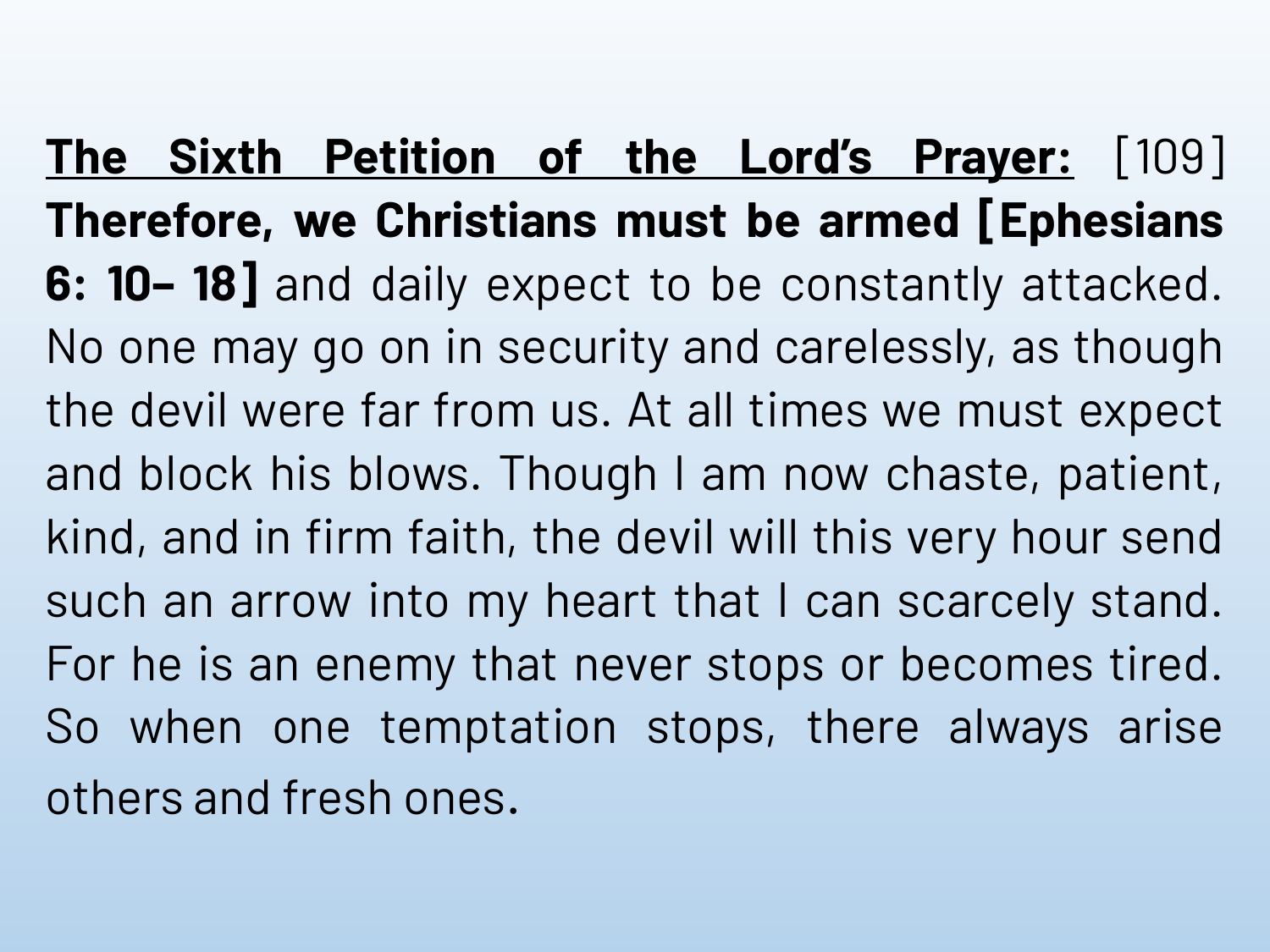

The Sixth Petition of the Lord’s Prayer: [109] Therefore, we Christians must be armed [Ephesians 6: 10– 18] and daily expect to be constantly attacked. No one may go on in security and carelessly, as though the devil were far from us. At all times we must expect and block his blows. Though I am now chaste, patient, kind, and in firm faith, the devil will this very hour send such an arrow into my heart that I can scarcely stand. For he is an enemy that never stops or becomes tired. So when one temptation stops, there always arise others and fresh ones.